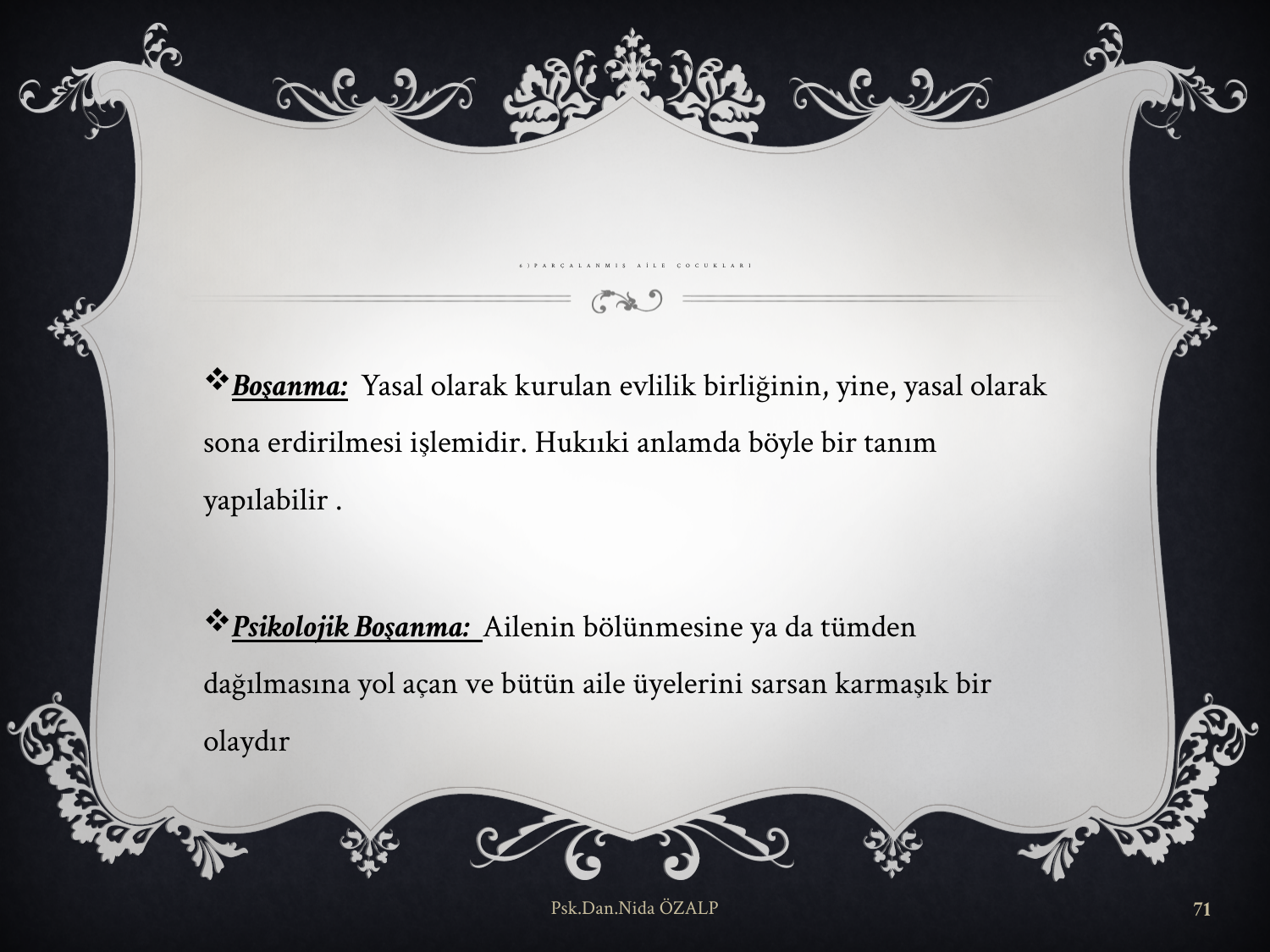

# 6)parçalanmış aile çocukları
Boşanma:  Yasal olarak kurulan evlilik birliğinin, yine, yasal olarak sona erdirilmesi işlemidir. Hukııki anlamda böyle bir tanım yapılabilir .

Psikolojik Boşanma:  Ailenin bölünmesine ya da tümden dağılmasına yol açan ve bütün aile üyelerini sarsan karmaşık bir olaydır
Psk.Dan.Nida ÖZALP
71